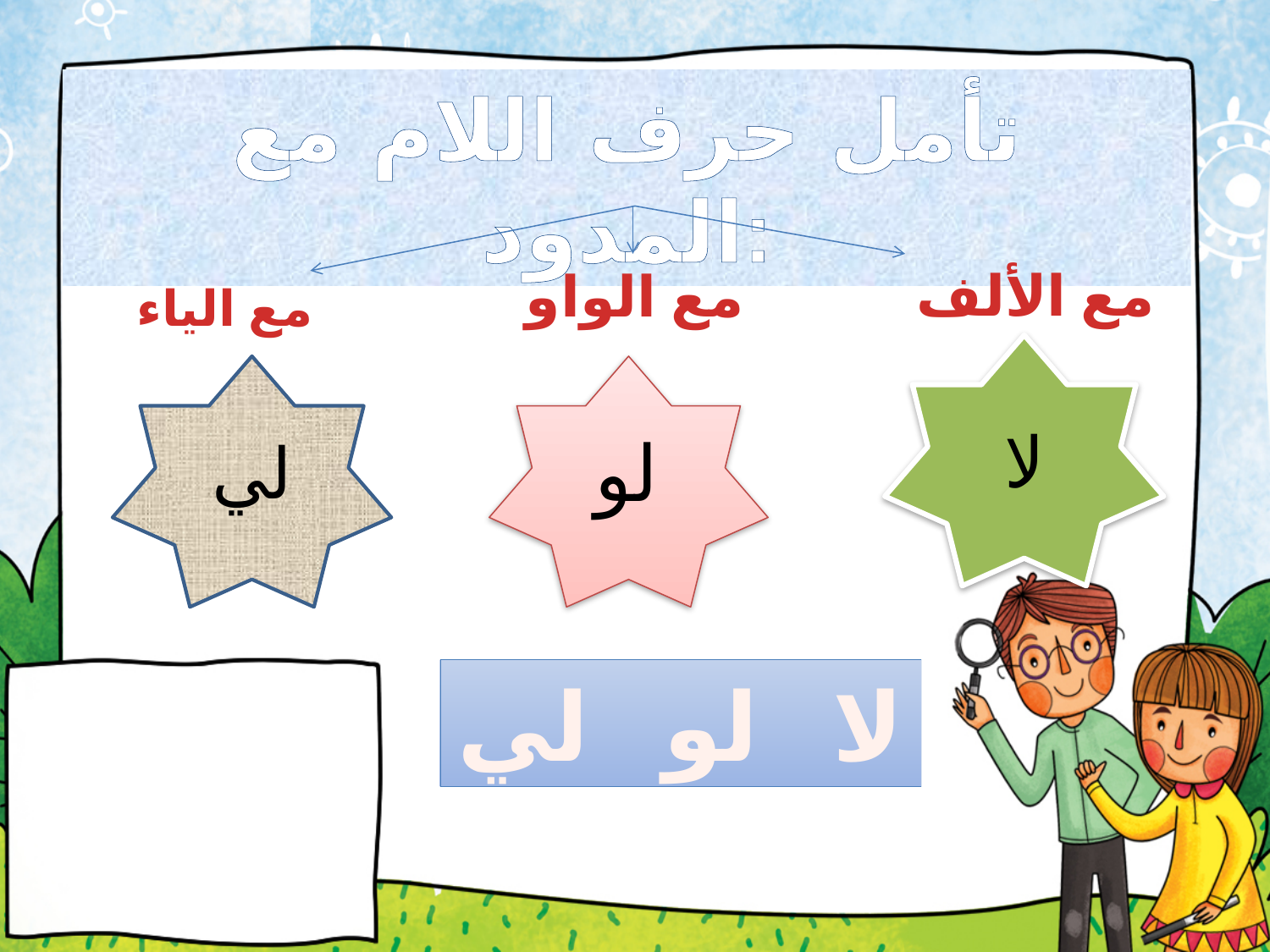

تأمل حرف اللام مع المدود:
مع الواو
مع الألف
مع الياء

لا
لو
لي
لا   لو   لي